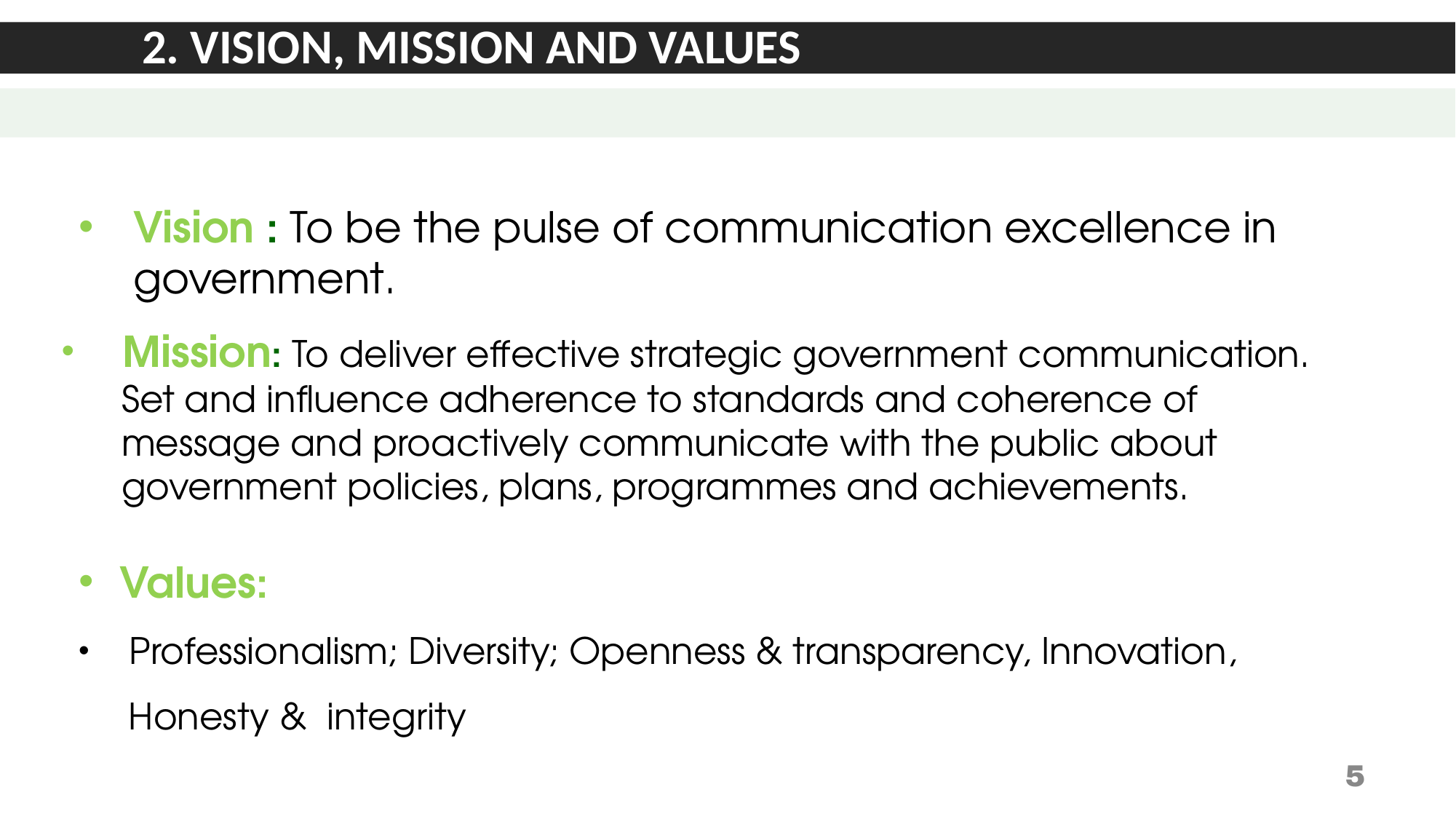

2. VISION, MISSION AND VALUES

Vision : To be the pulse of communication excellence in government.
  Mission: To deliver effective strategic government communication.
      Set and influence adherence to standards and coherence of
      message and proactively communicate with the public about
      government policies, plans, programmes and achievements.
Values:
  Professionalism; Diversity; Openness & transparency, Innovation,
     Honesty &  integrity
5